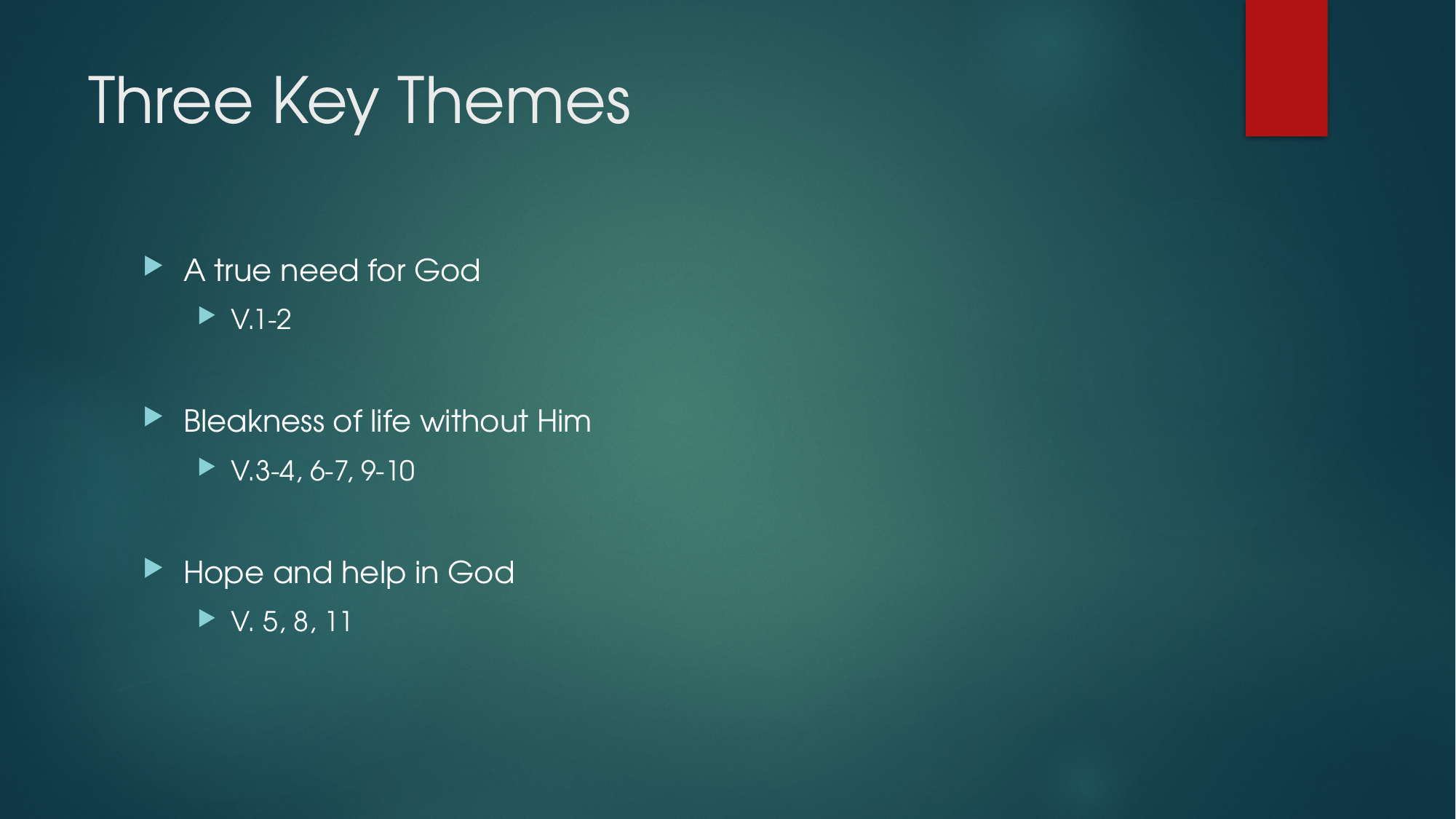

# Three Key Themes
A true need for God
V.1-2

Bleakness of life without Him
V.3-4, 6-7, 9-10

Hope and help in God
V. 5, 8, 11